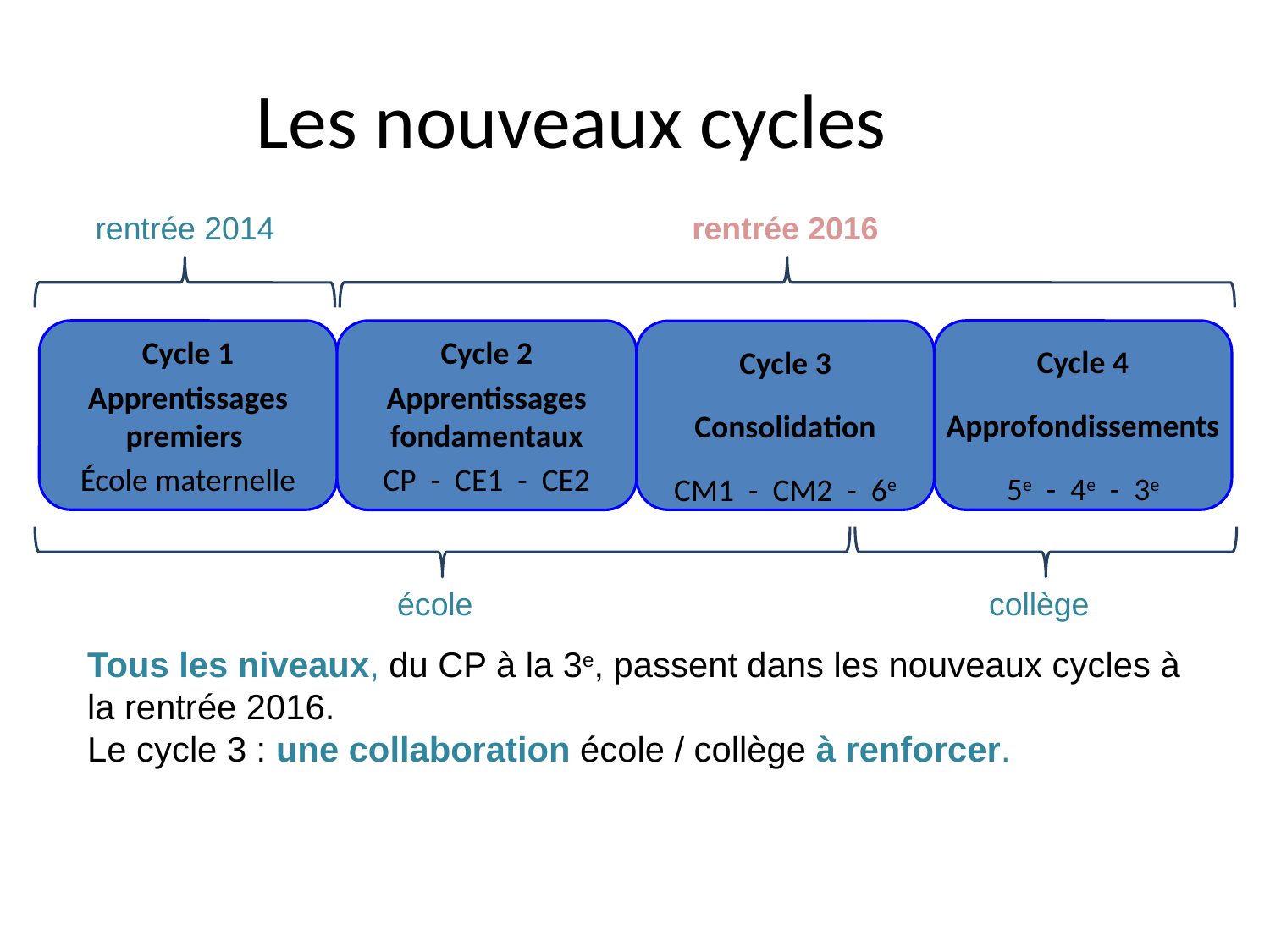

Les nouveaux cycles

rentrée 2014
rentrée 2016
Cycle 1
Apprentissages premiers
École maternelle
Cycle 2
Apprentissages fondamentaux
CP  -  CE1  -  CE2
Cycle 4
Approfondissements
5e  -  4e  -  3e
Cycle 3
Consolidation
CM1  -  CM2  -  6e

école
collège
Tous les niveaux, du CP à la 3e, passent dans les nouveaux cycles à la rentrée 2016.
Le cycle 3 : une collaboration école / collège à renforcer.